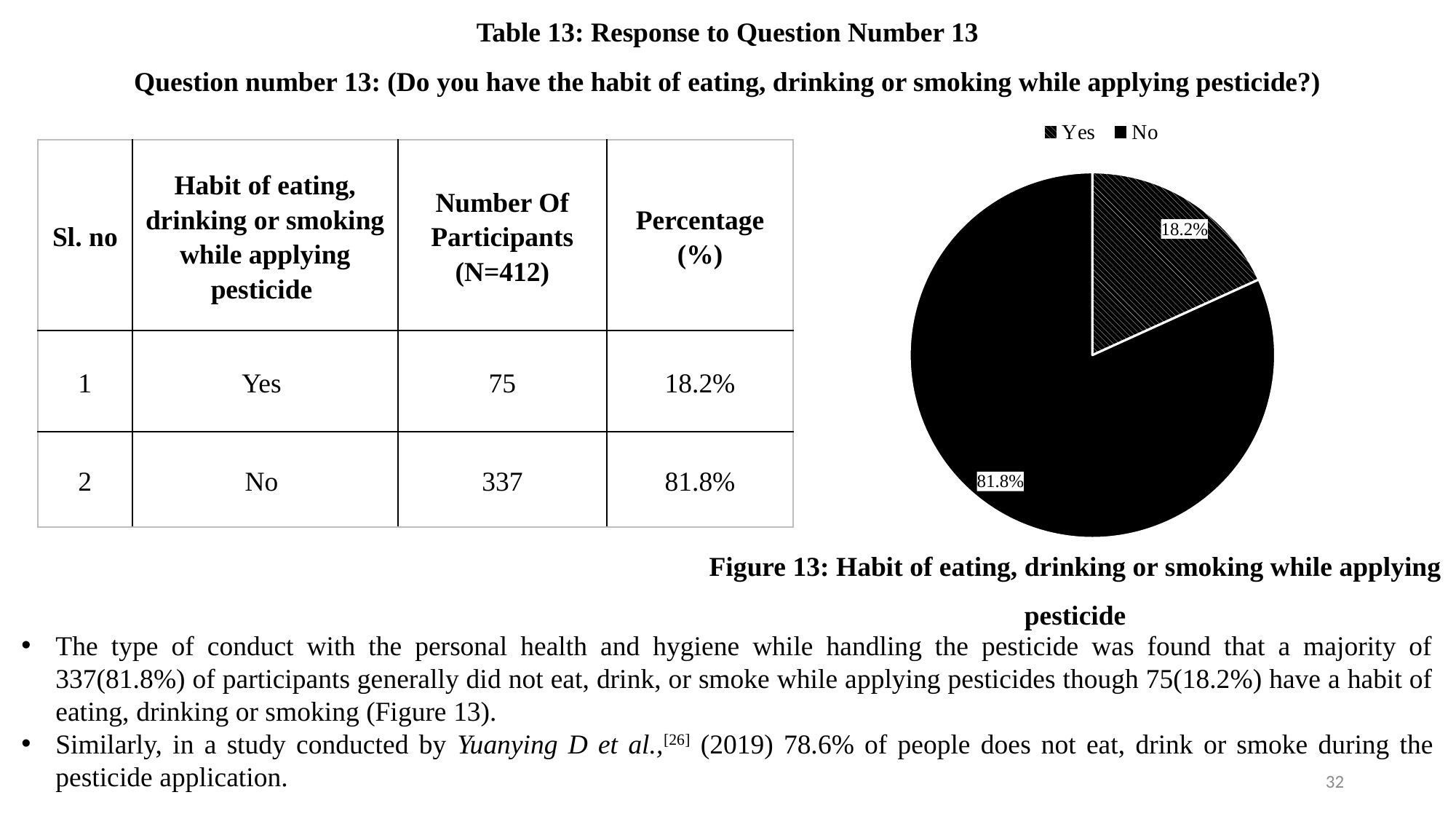

Table 13: Response to Question Number 13
Question number 13: (Do you have the habit of eating, drinking or smoking while applying pesticide?)

### Chart

| Category | Percentage (%) |
|---|---|
| Yes  | 0.18200000000000016 |
| No  | 0.817 |
| Sl. no | Habit of eating, drinking or smoking while applying pesticide | Number Of Participants (N=412) | Percentage (%) |
| --- | --- | --- | --- |
| 1 | Yes | 75 | 18.2% |
| 2 | No | 337 | 81.8% |
Figure 13: Habit of eating, drinking or smoking while applying pesticide
The type of conduct with the personal health and hygiene while handling the pesticide was found that a majority of 337(81.8%) of participants generally did not eat, drink, or smoke while applying pesticides though 75(18.2%) have a habit of eating, drinking or smoking (Figure 13).
Similarly, in a study conducted by Yuanying D et al.,[26] (2019) 78.6% of people does not eat, drink or smoke during the pesticide application.
32